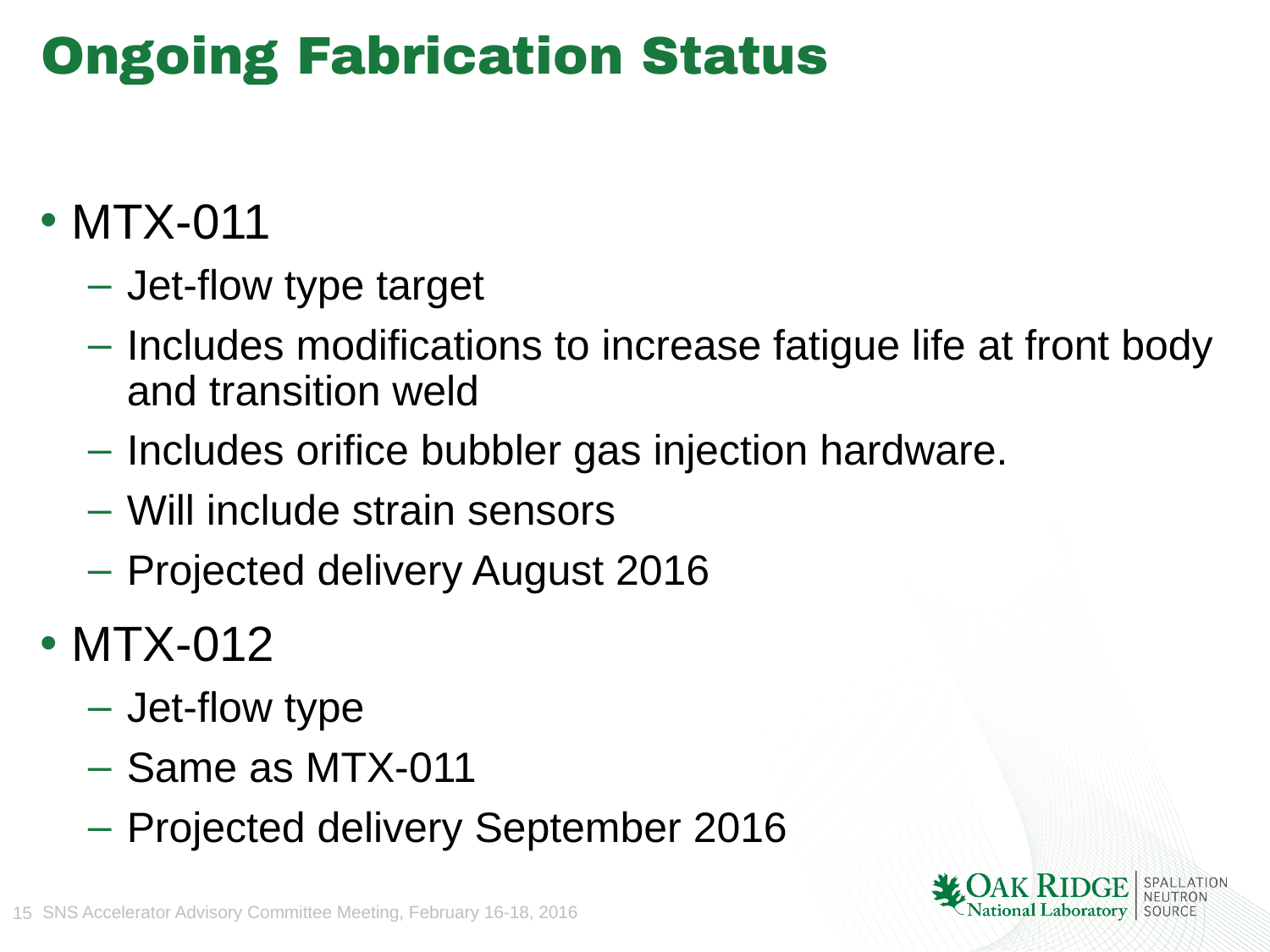

# Ongoing Fabrication Status
MTX-011
Jet-flow type target
Includes modifications to increase fatigue life at front body and transition weld
Includes orifice bubbler gas injection hardware.
Will include strain sensors
Projected delivery August 2016
MTX-012
Jet-flow type
Same as MTX-011
Projected delivery September 2016